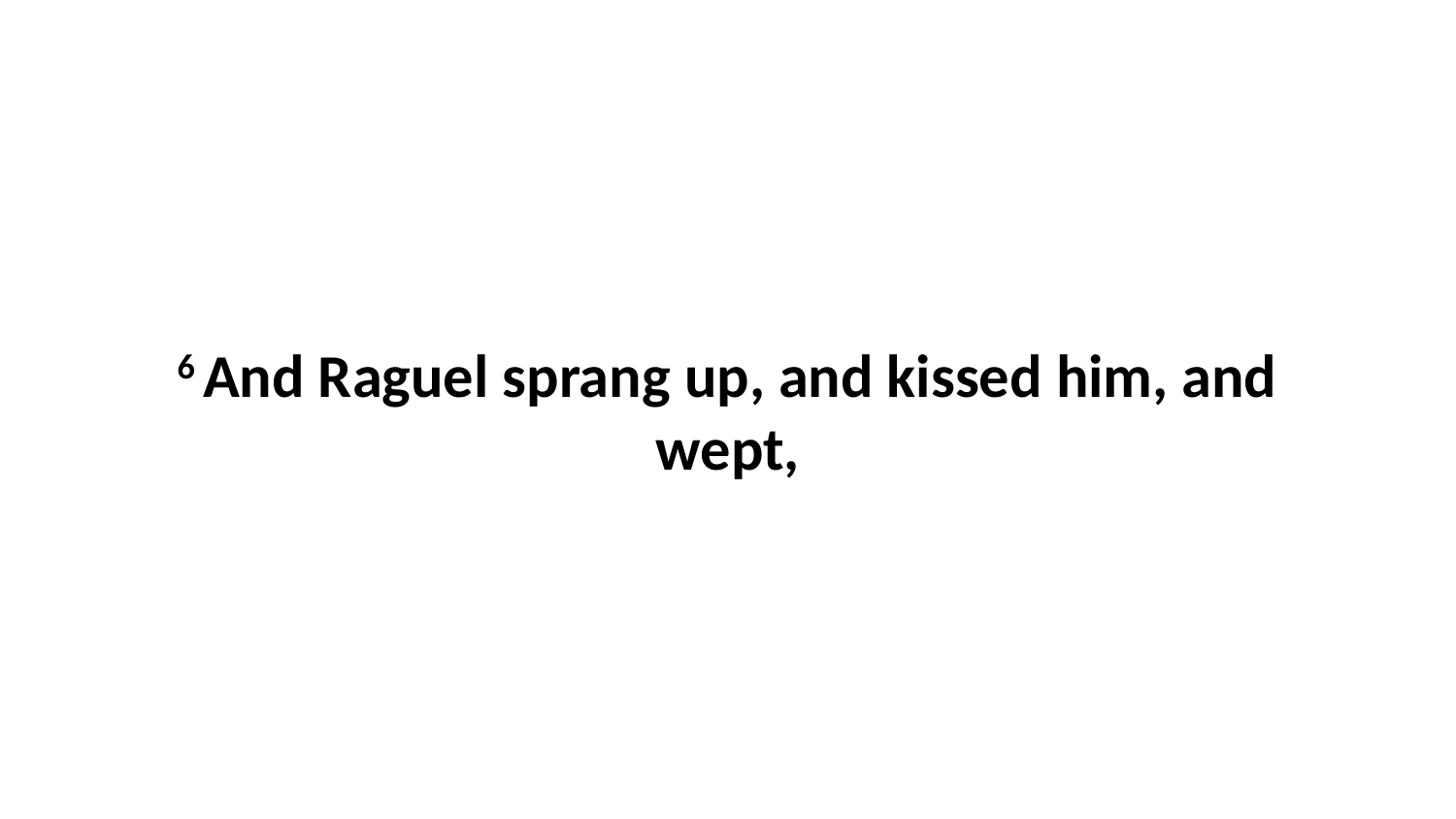

6 And Raguel sprang up, and kissed him, and wept,